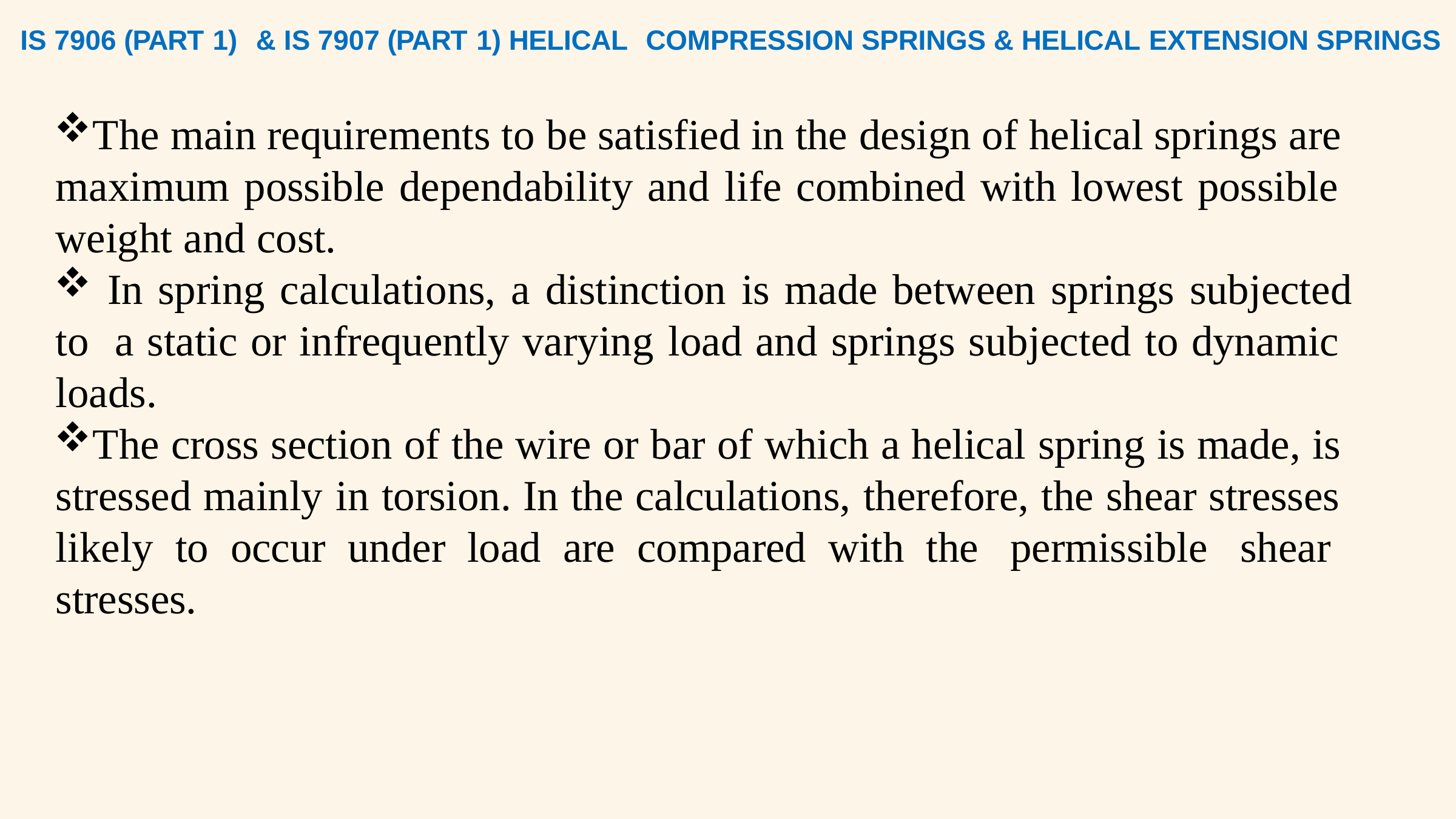

# IS 7906 (PART 1)	& IS 7907 (PART 1) HELICAL	COMPRESSION SPRINGS & HELICAL EXTENSION SPRINGS
The main requirements to be satisfied in the design of helical springs are  maximum possible dependability and life combined with lowest possible  weight and cost.
 In spring calculations, a distinction is made between springs subjected to  a static or infrequently varying load and springs subjected to dynamic  loads.
The cross section of the wire or bar of which a helical spring is made, is  stressed mainly in torsion. In the calculations, therefore, the shear stresses  likely to occur under load are compared with the permissible shear  stresses.